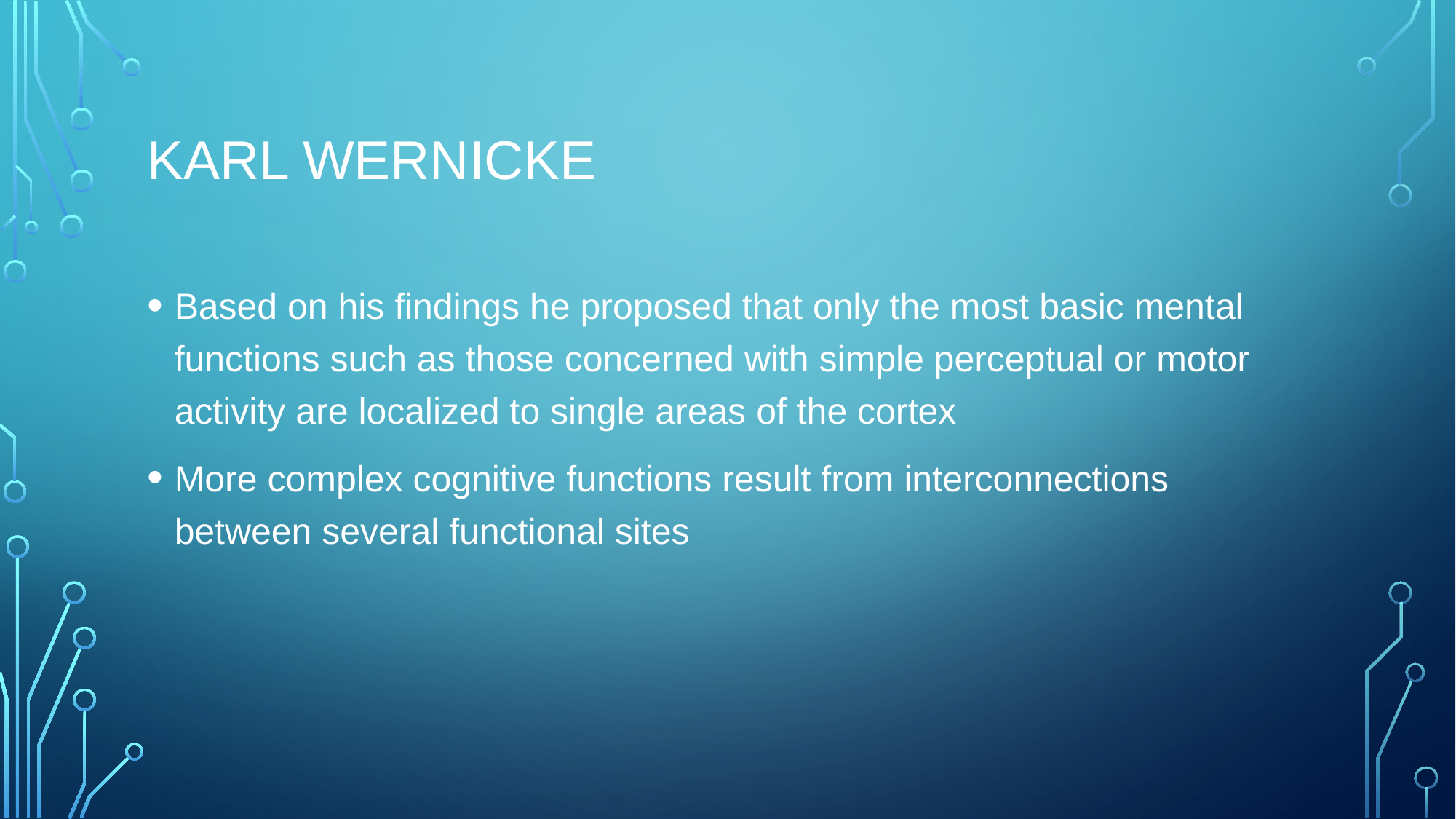

# Karl Wernicke
Based on his findings he proposed that only the most basic mental functions such as those concerned with simple perceptual or motor activity are localized to single areas of the cortex
More complex cognitive functions result from interconnections between several functional sites